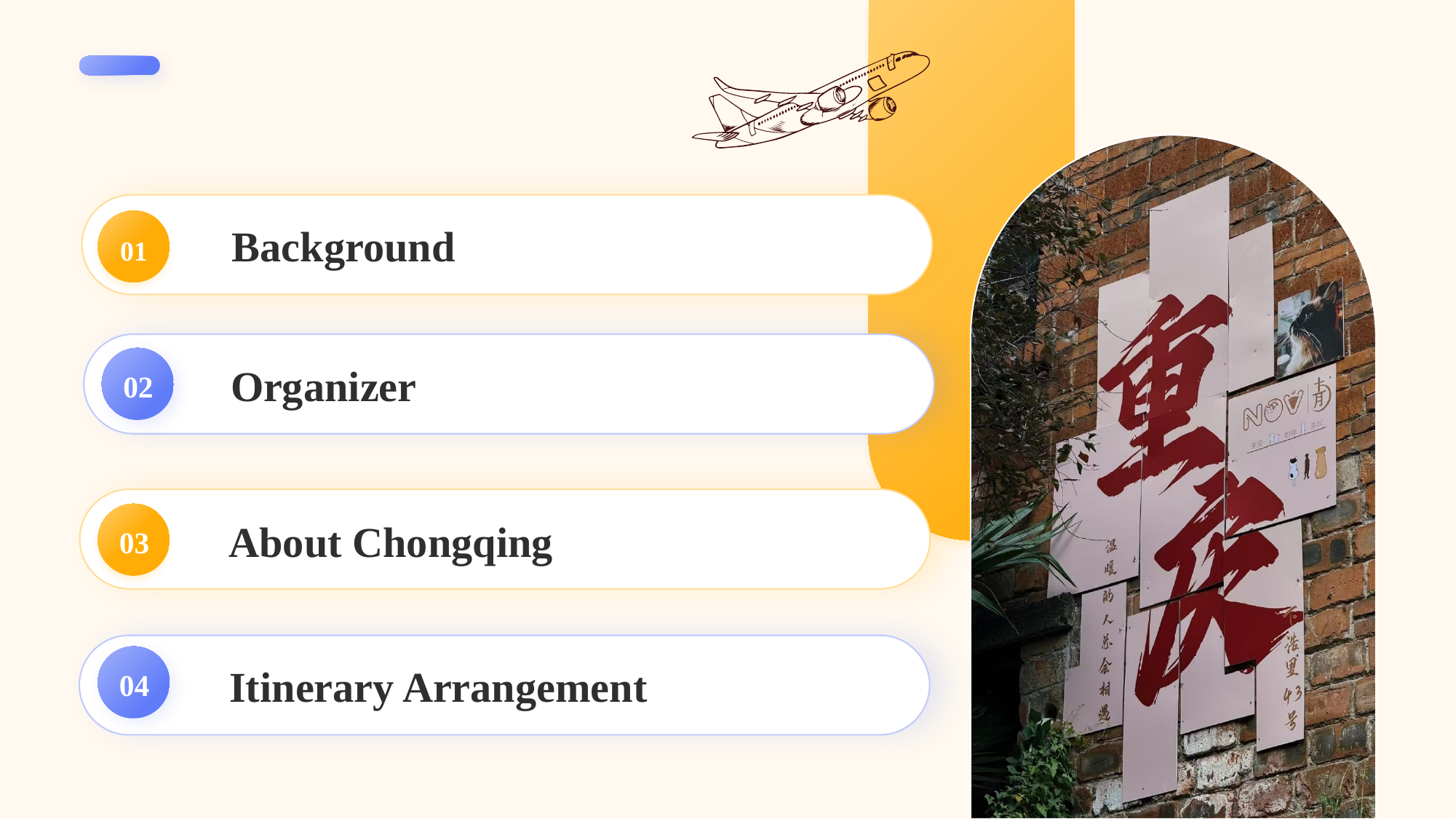

Background
01

02
Organizer

03
About Chongqing

04
Itinerary Arrangement